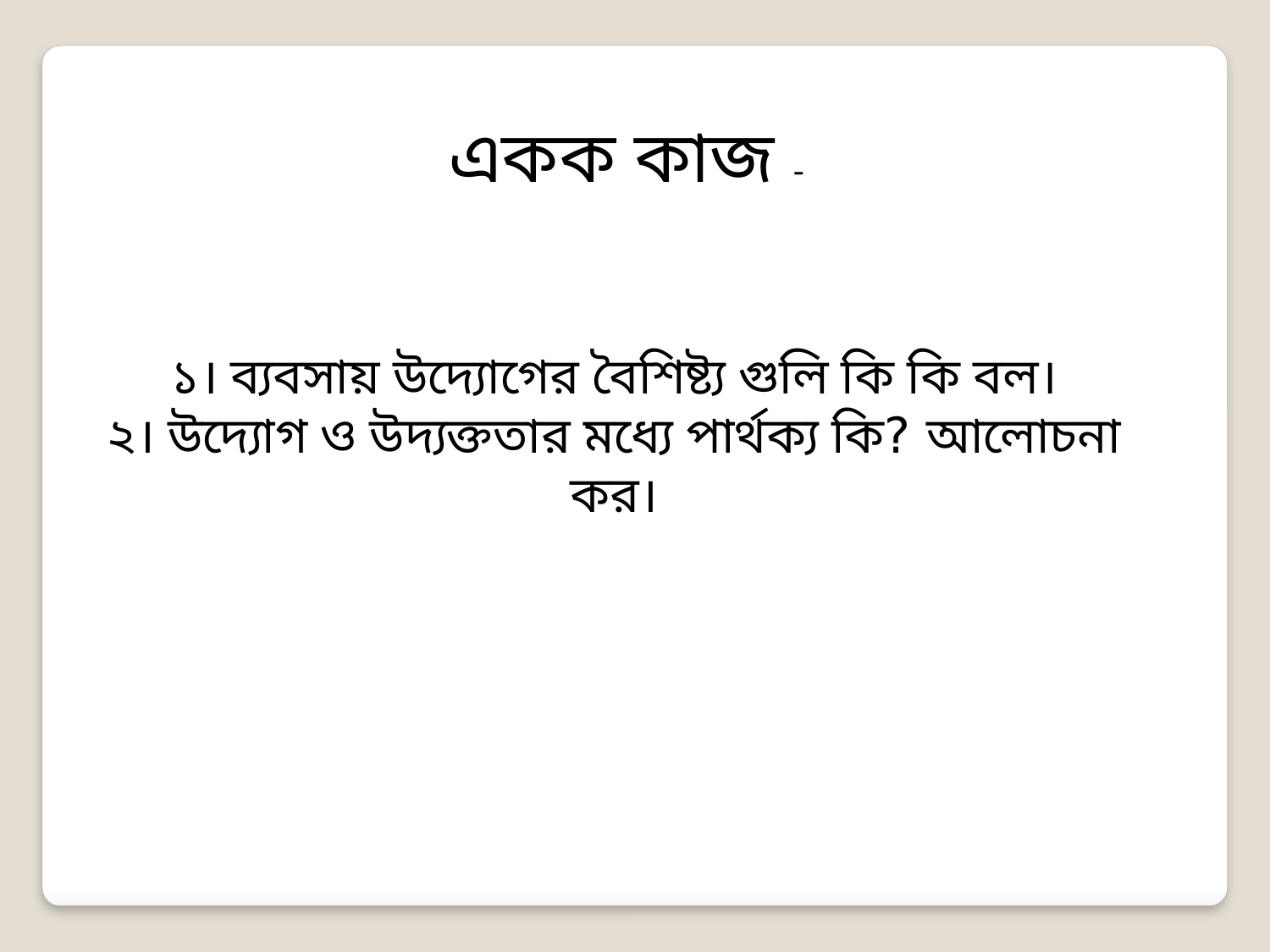

একক কাজ -
১। ব্যবসায় উদ্যোগের বৈশিষ্ট্য গুলি কি কি বল।
২। উদ্যোগ ও উদ্যক্ততার মধ্যে পার্থক্য কি? আলোচনা কর।